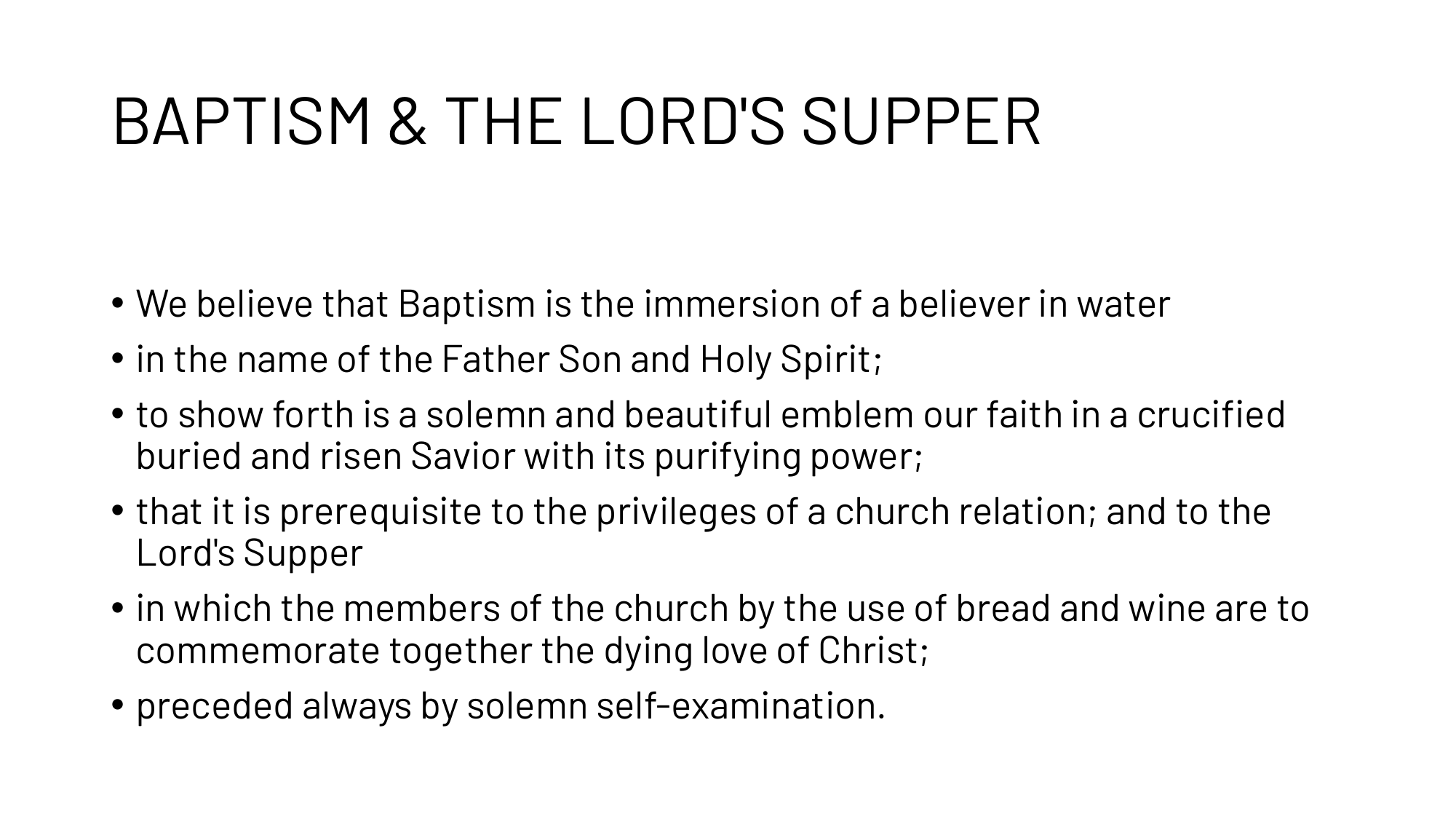

# BAPTISM & THE LORD'S SUPPER

We believe that Baptism is the immersion of a believer in water
in the name of the Father Son and Holy Spirit;
to show forth is a solemn and beautiful emblem our faith in a crucified buried and risen Savior with its purifying power;
that it is prerequisite to the privileges of a church relation; and to the Lord's Supper
in which the members of the church by the use of bread and wine are to commemorate together the dying love of Christ;
preceded always by solemn self-examination.